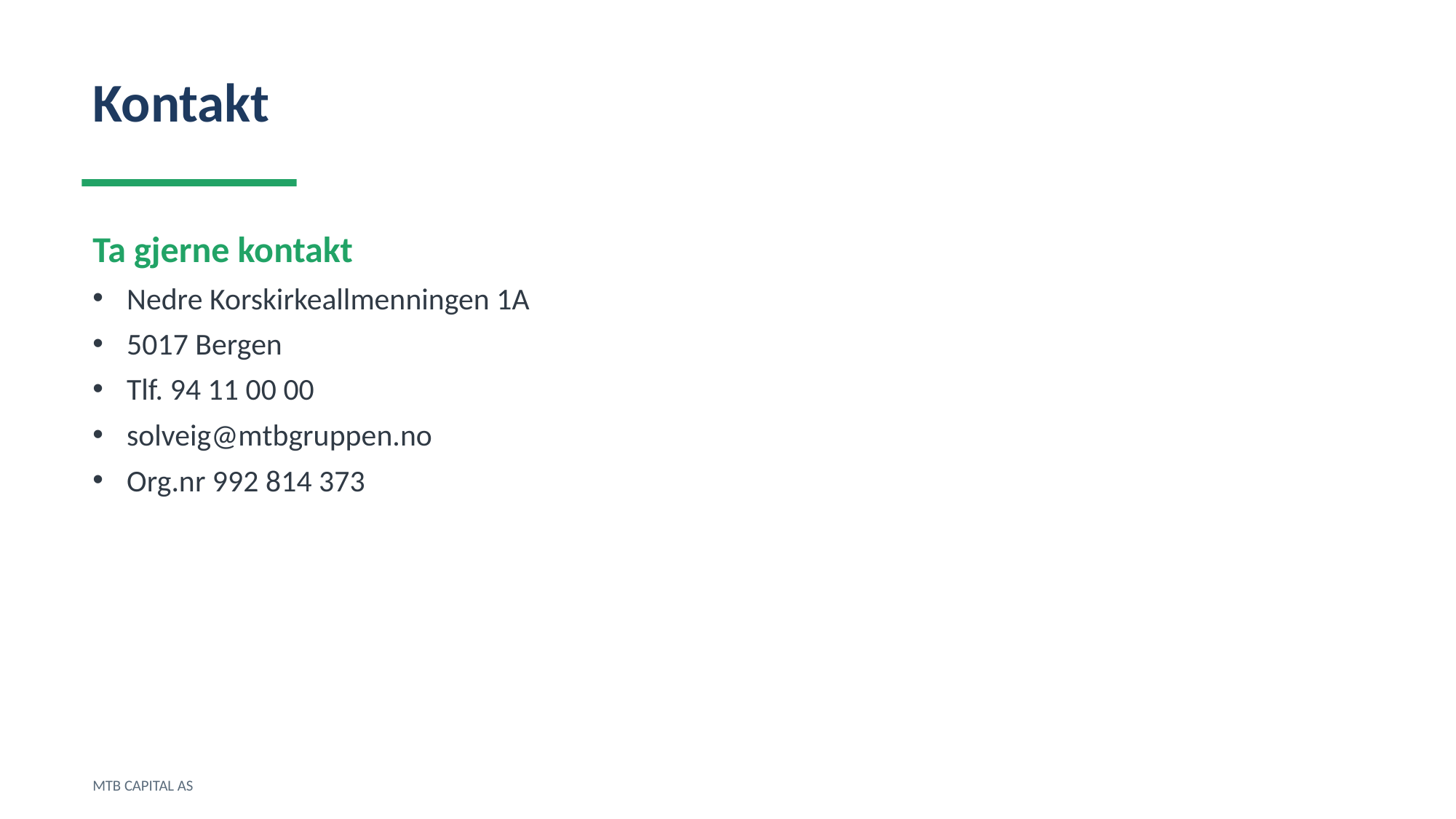

Kontakt

Ta gjerne kontakt
Nedre Korskirkeallmenningen 1A
5017 Bergen
Tlf. 94 11 00 00
solveig@mtbgruppen.no
Org.nr 992 814 373
MTB CAPITAL AS